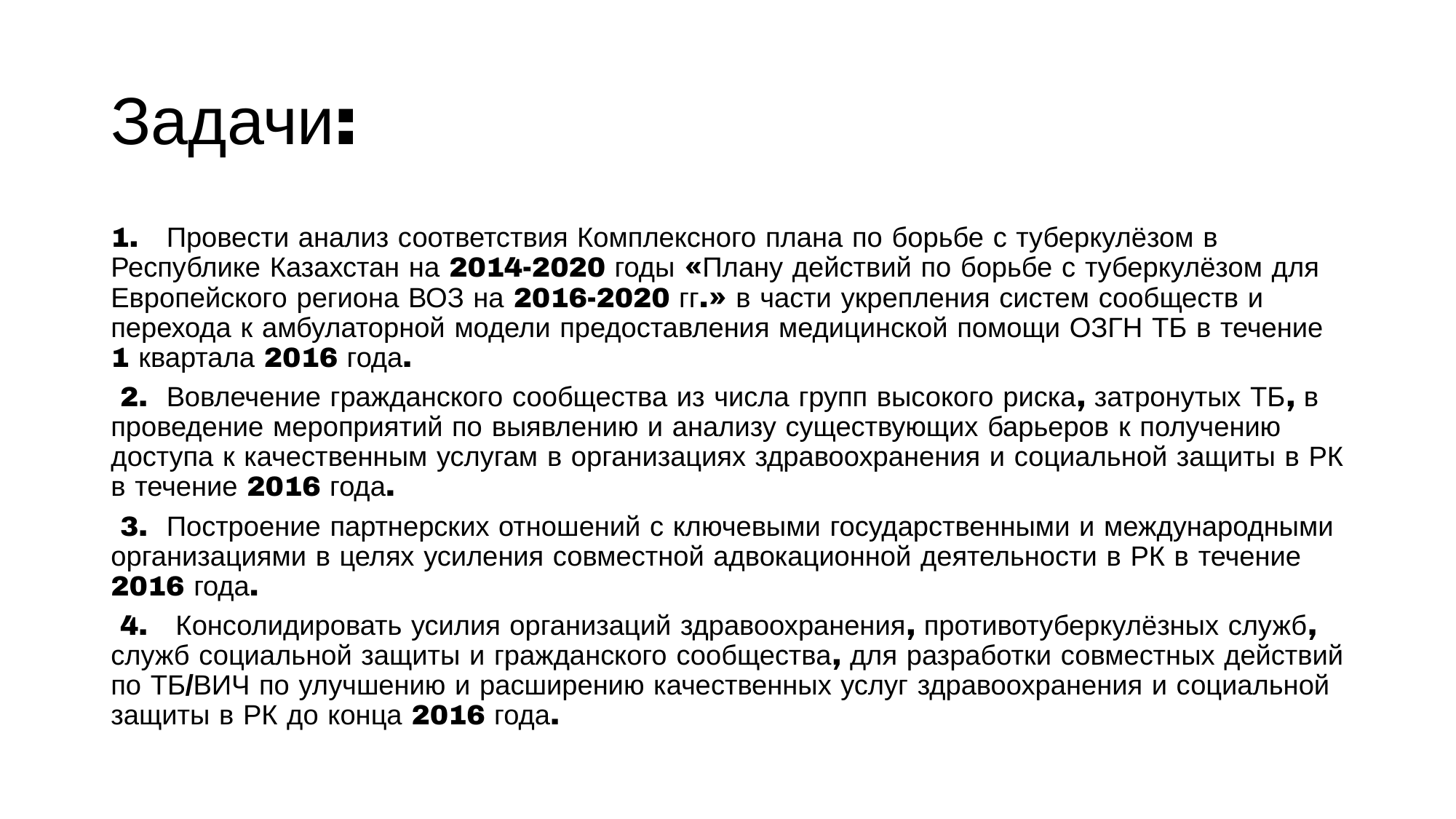

# Задачи:
1.   Провести анализ соответствия Комплексного плана по борьбе с туберкулёзом в Республике Казахстан на 2014-2020 годы «Плану действий по борьбе с туберкулёзом для Европейского региона ВОЗ на 2016-2020 гг.» в части укрепления систем сообществ и перехода к амбулаторной модели предоставления медицинской помощи ОЗГН ТБ в течение 1 квартала 2016 года.
 2.  Вовлечение гражданского сообщества из числа групп высокого риска, затронутых ТБ, в проведение мероприятий по выявлению и анализу существующих барьеров к получению доступа к качественным услугам в организациях здравоохранения и социальной защиты в РК в течение 2016 года.
 3.  Построение партнерских отношений с ключевыми государственными и международными организациями в целях усиления совместной адвокационной деятельности в РК в течение 2016 года.
 4.   Консолидировать усилия организаций здравоохранения, противотуберкулёзных служб, служб социальной защиты и гражданского сообщества, для разработки совместных действий по ТБ/ВИЧ по улучшению и расширению качественных услуг здравоохранения и социальной защиты в РК до конца 2016 года.